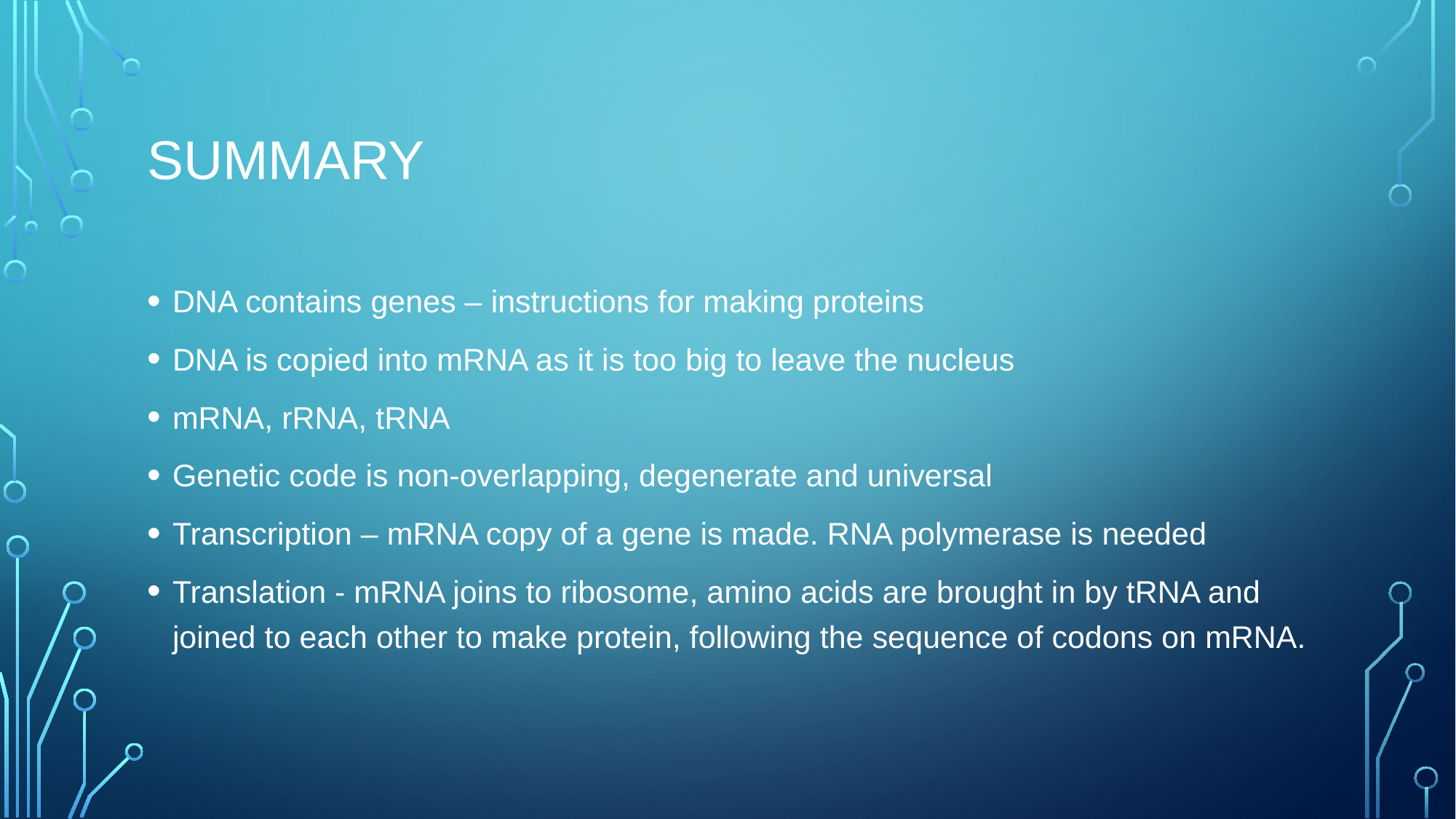

# Summary
DNA contains genes – instructions for making proteins
DNA is copied into mRNA as it is too big to leave the nucleus
mRNA, rRNA, tRNA
Genetic code is non-overlapping, degenerate and universal
Transcription – mRNA copy of a gene is made. RNA polymerase is needed
Translation - mRNA joins to ribosome, amino acids are brought in by tRNA and joined to each other to make protein, following the sequence of codons on mRNA.